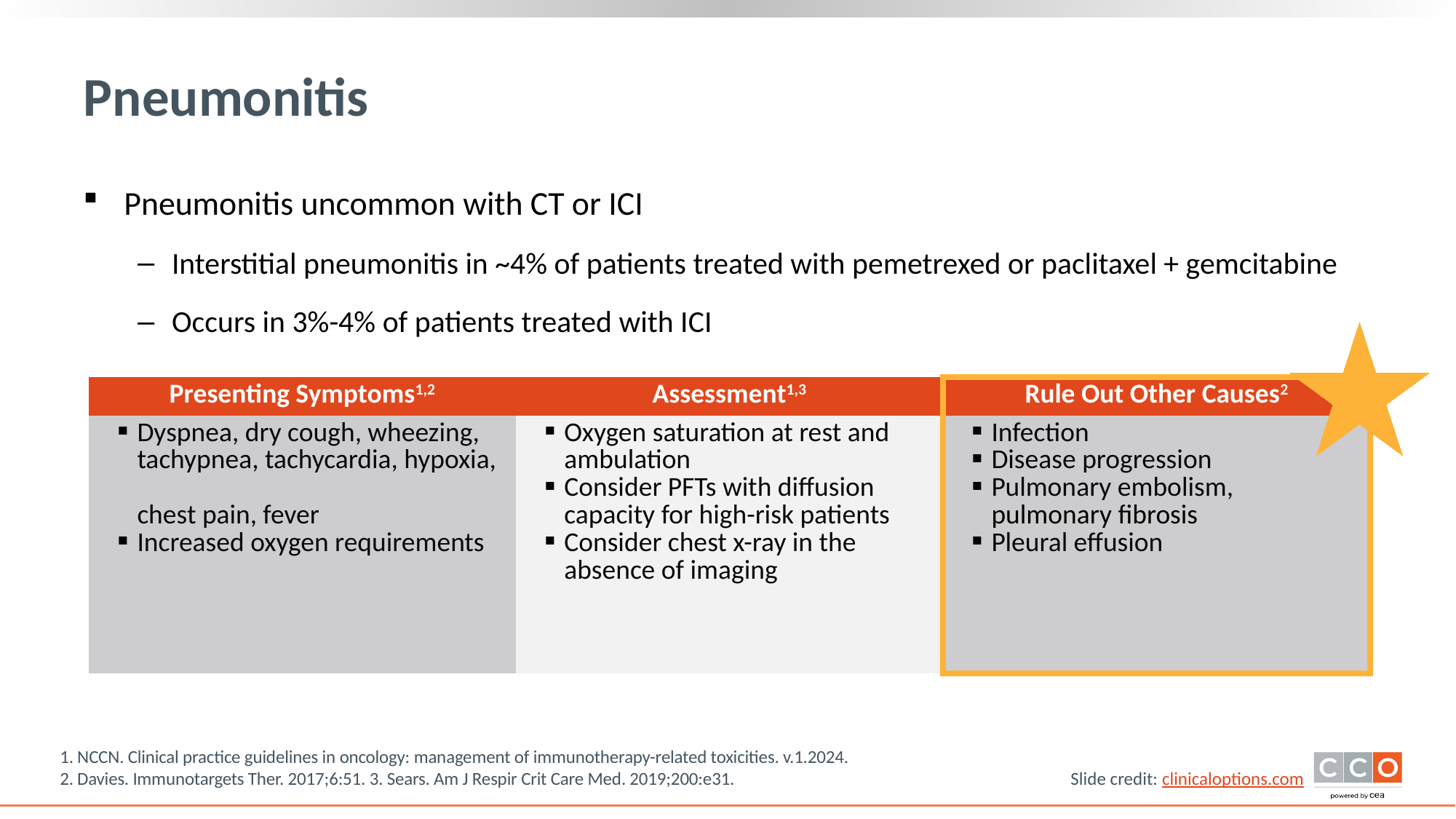

# Pneumonitis
Pneumonitis uncommon with CT or ICI
Interstitial pneumonitis in ~4% of patients treated with pemetrexed or paclitaxel + gemcitabine
Occurs in 3%-4% of patients treated with ICI

| Presenting Symptoms1,2 | Assessment1,3 | Rule Out Other Causes2 |
| --- | --- | --- |
| Dyspnea, dry cough, wheezing, tachypnea, tachycardia, hypoxia, chest pain, fever Increased oxygen requirements | Oxygen saturation at rest and ambulation Consider PFTs with diffusion capacity for high-risk patients Consider chest x-ray in the absence of imaging | Infection Disease progression Pulmonary embolism, pulmonary fibrosis Pleural effusion |
1. NCCN. Clinical practice guidelines in oncology: management of immunotherapy-related toxicities. v.1.2024.
2. Davies. Immunotargets Ther. 2017;6:51. 3. Sears. Am J Respir Crit Care Med. 2019;200:e31.